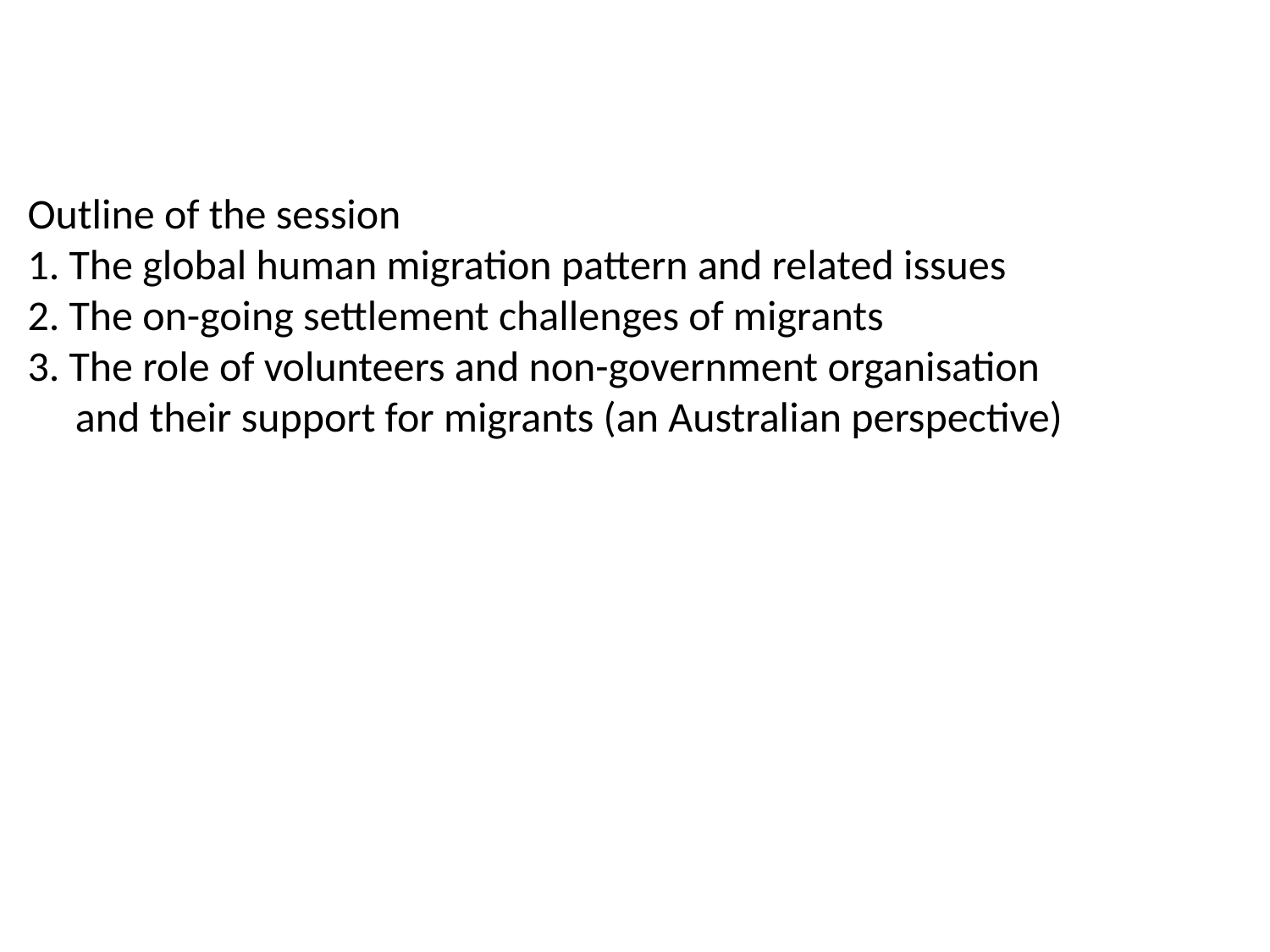

# Outline of the session 1. The global human migration pattern and related issues 2. The on-going settlement challenges of migrants 3. The role of volunteers and non-government organisation and their support for migrants (an Australian perspective)